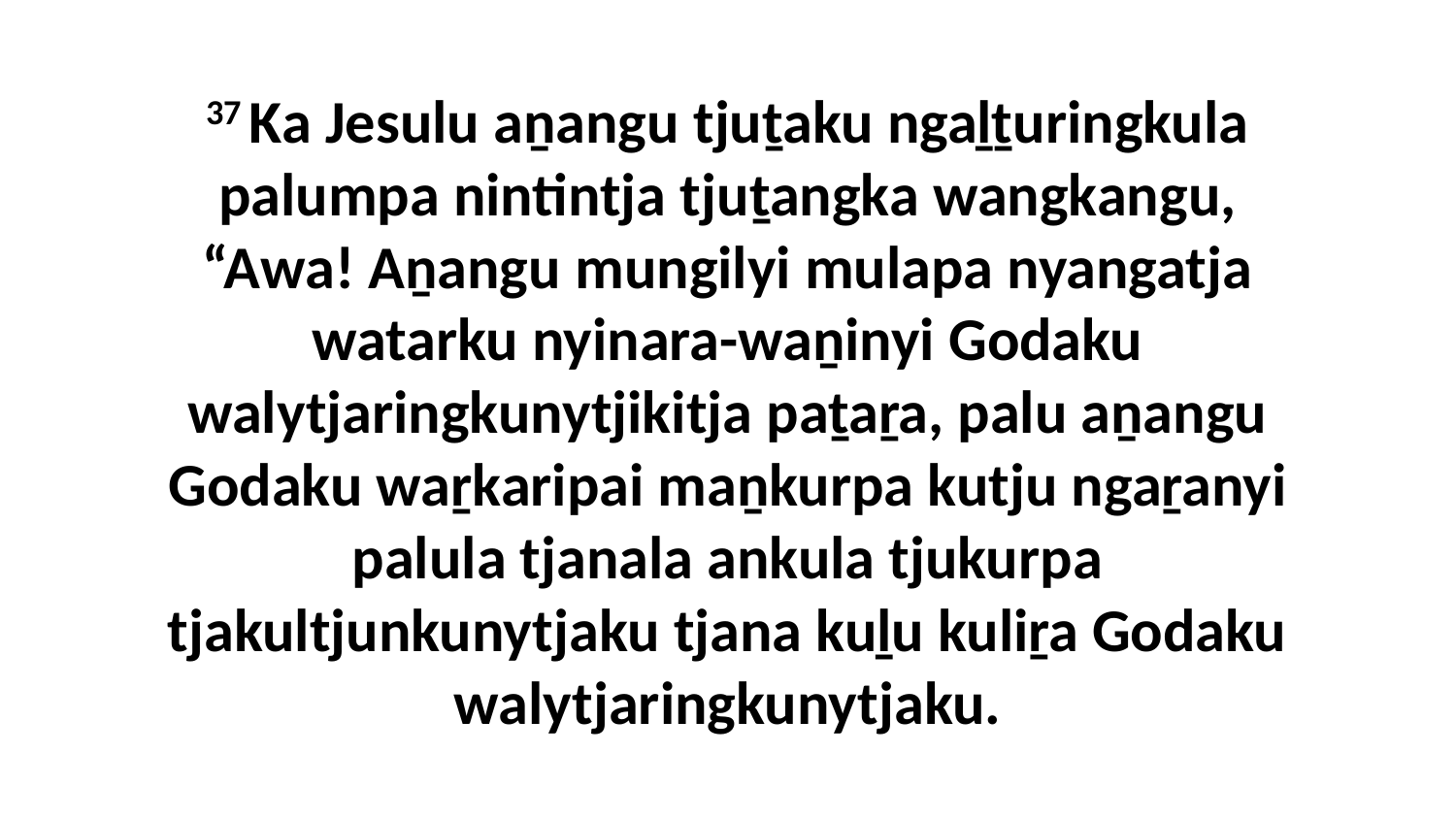

37 Ka Jesulu aṉangu tjuṯaku ngaḻṯuringkula palumpa nintintja tjuṯangka wangkangu, “Awa! Aṉangu mungilyi mulapa nyangatja watarku nyinara-waṉinyi Godaku walytjaringkunytjikitja paṯaṟa, palu aṉangu Godaku waṟkaripai maṉkurpa kutju ngaṟanyi palula tjanala ankula tjukurpa tjakultjunkunytjaku tjana kuḻu kuliṟa Godaku walytjaringkunytjaku.